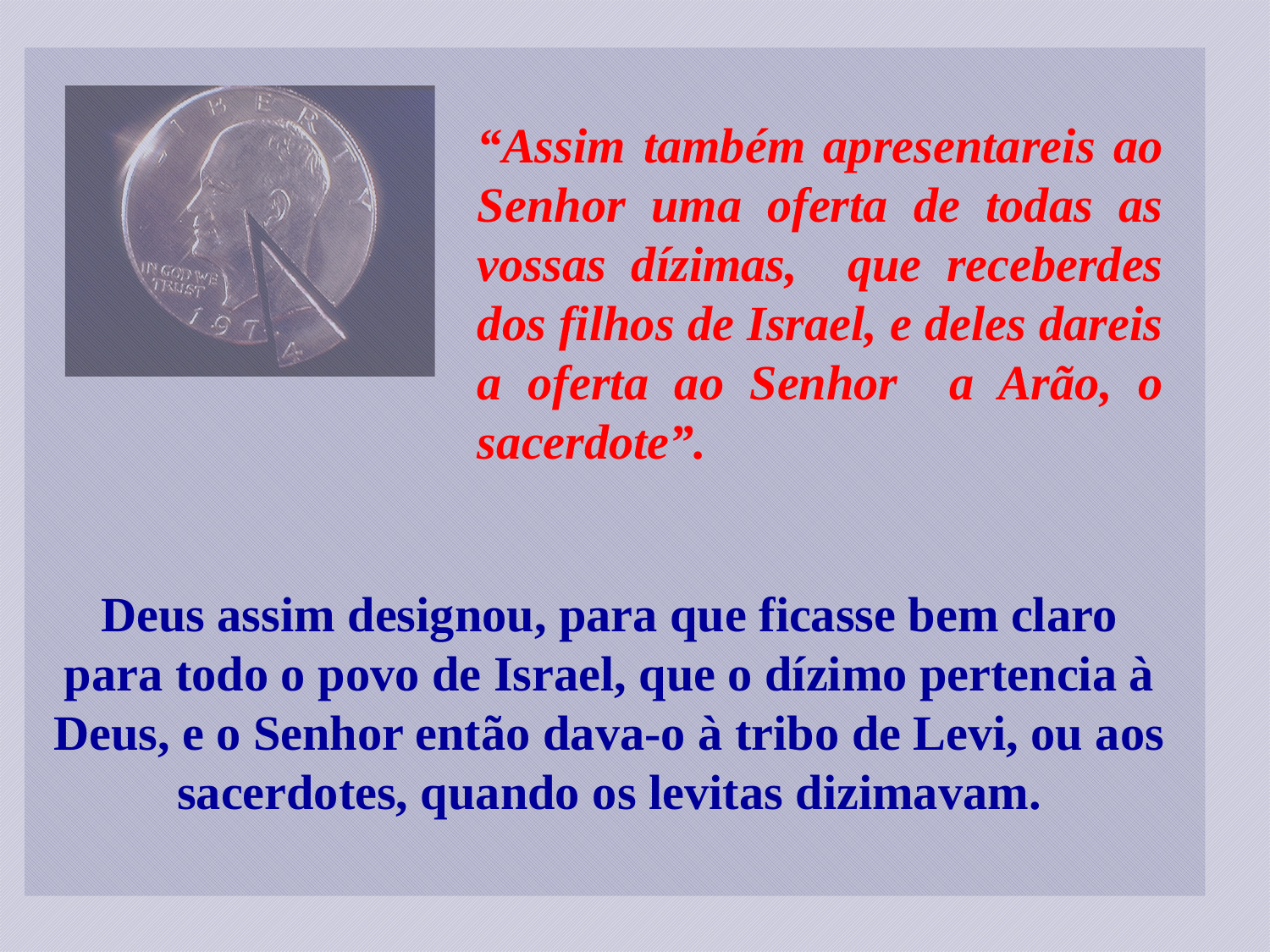

“Assim também apresentareis ao Senhor uma oferta de todas as vossas dízimas,  que receberdes dos filhos de Israel, e deles dareis a oferta ao Senhor  a Arão, o sacerdote”.
Deus assim designou, para que ficasse bem claro para todo o povo de Israel, que o dízimo pertencia à Deus, e o Senhor então dava-o à tribo de Levi, ou aos sacerdotes, quando os levitas dizimavam.